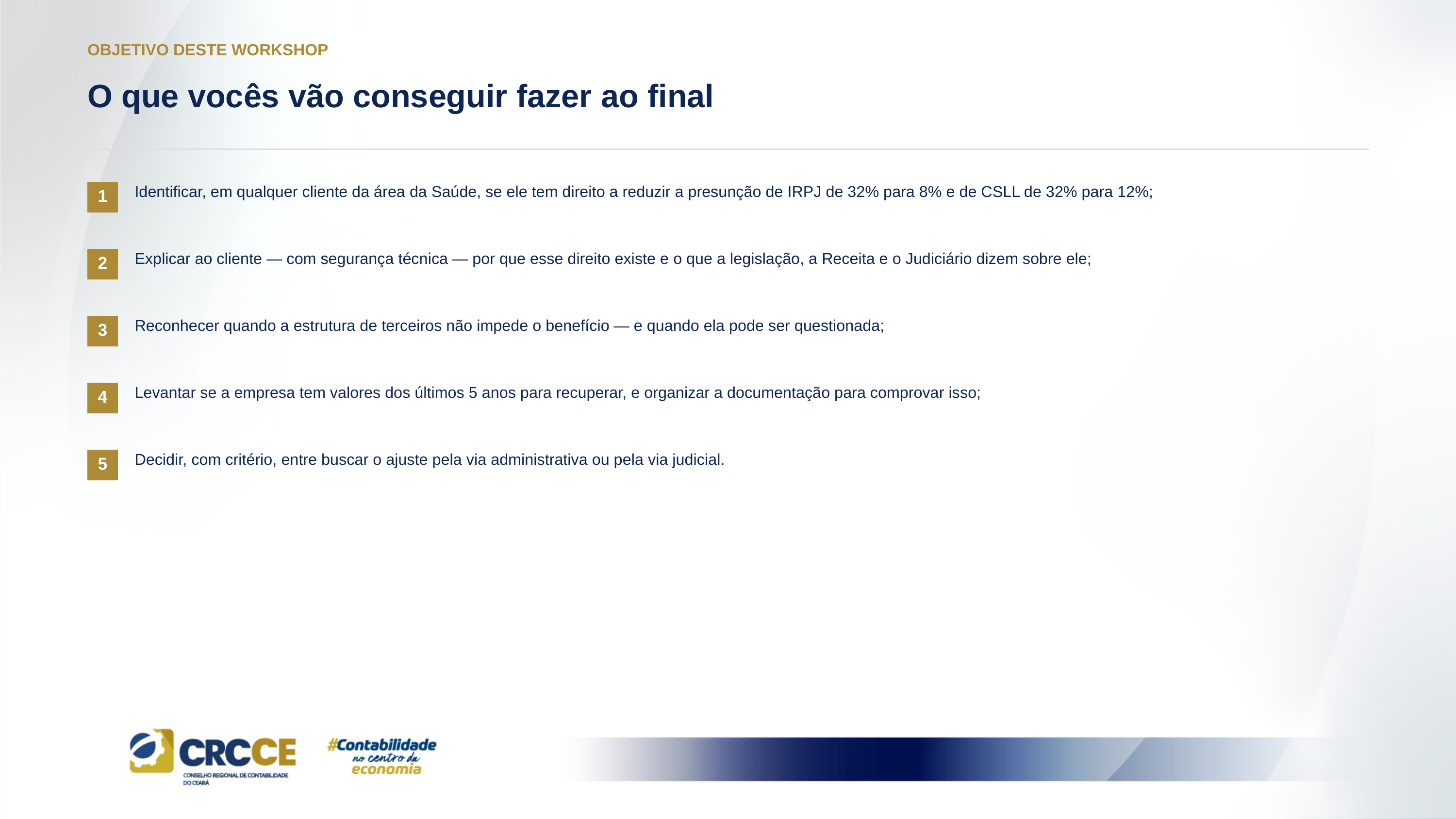

OBJETIVO DESTE WORKSHOP
O que vocês vão conseguir fazer ao final
Identificar, em qualquer cliente da área da Saúde, se ele tem direito a reduzir a presunção de IRPJ de 32% para 8% e de CSLL de 32% para 12%;

1
Explicar ao cliente — com segurança técnica — por que esse direito existe e o que a legislação, a Receita e o Judiciário dizem sobre ele;

2
Reconhecer quando a estrutura de terceiros não impede o benefício — e quando ela pode ser questionada;

3
Levantar se a empresa tem valores dos últimos 5 anos para recuperar, e organizar a documentação para comprovar isso;

4
Decidir, com critério, entre buscar o ajuste pela via administrativa ou pela via judicial.

5